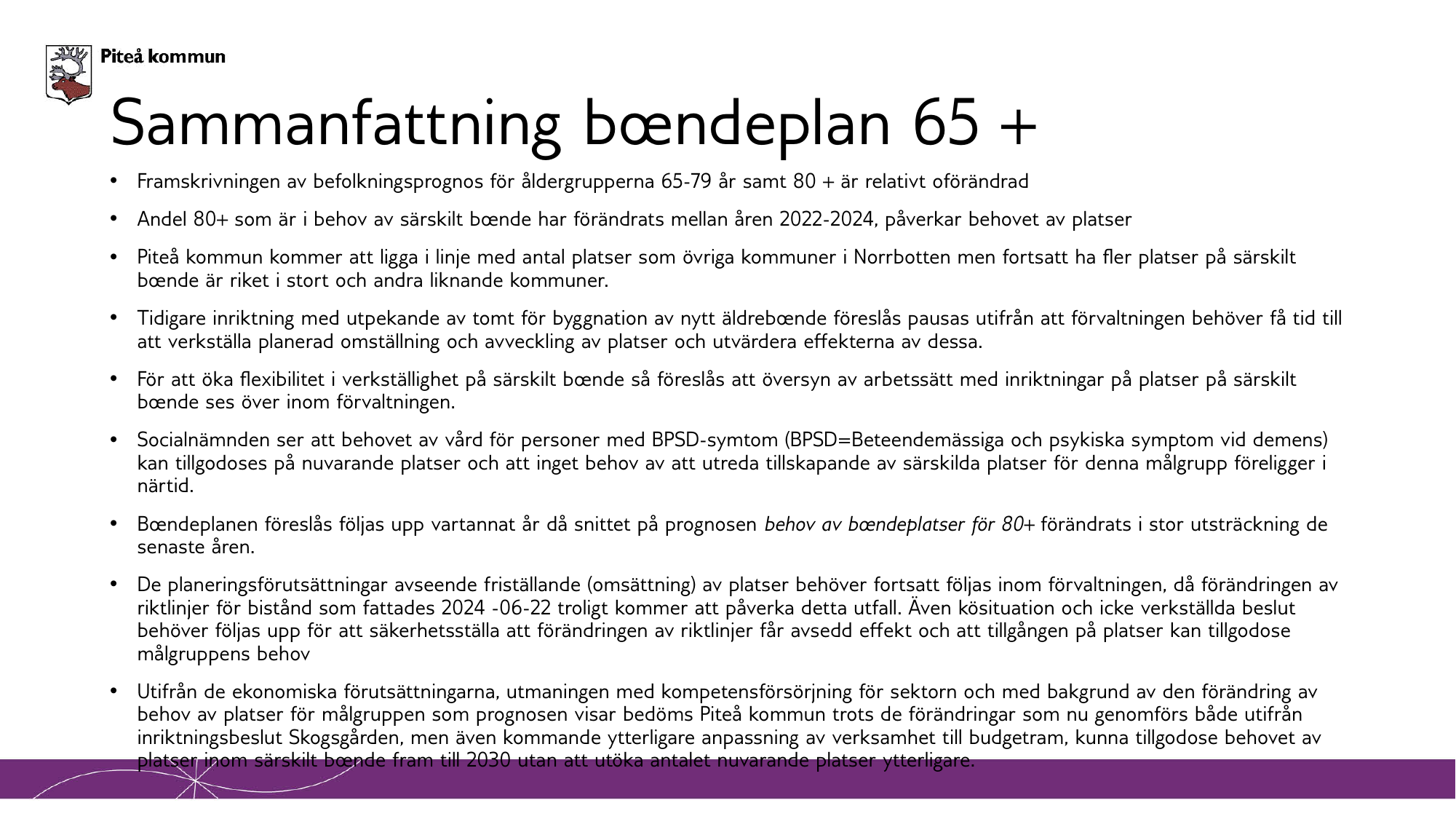

# Sammanfattning boendeplan 65 +
Framskrivningen av befolkningsprognos för åldergrupperna 65-79 år samt 80 + är relativt oförändrad
Andel 80+ som är i behov av särskilt boende har förändrats mellan åren 2022-2024, påverkar behovet av platser
Piteå kommun kommer att ligga i linje med antal platser som övriga kommuner i Norrbotten men fortsatt ha fler platser på särskilt boende är riket i stort och andra liknande kommuner.
Tidigare inriktning med utpekande av tomt för byggnation av nytt äldreboende föreslås pausas utifrån att förvaltningen behöver få tid till att verkställa planerad omställning och avveckling av platser och utvärdera effekterna av dessa.
För att öka flexibilitet i verkställighet på särskilt boende så föreslås att översyn av arbetssätt med inriktningar på platser på särskilt boende ses över inom förvaltningen.
Socialnämnden ser att behovet av vård för personer med BPSD-symtom (BPSD=Beteendemässiga och psykiska symptom vid demens) kan tillgodoses på nuvarande platser och att inget behov av att utreda tillskapande av särskilda platser för denna målgrupp föreligger i närtid.
Boendeplanen föreslås följas upp vartannat år då snittet på prognosen behov av boendeplatser för 80+ förändrats i stor utsträckning de senaste åren.
De planeringsförutsättningar avseende friställande (omsättning) av platser behöver fortsatt följas inom förvaltningen, då förändringen av riktlinjer för bistånd som fattades 2024 -06-22 troligt kommer att påverka detta utfall. Även kösituation och icke verkställda beslut behöver följas upp för att säkerhetsställa att förändringen av riktlinjer får avsedd effekt och att tillgången på platser kan tillgodose målgruppens behov
Utifrån de ekonomiska förutsättningarna, utmaningen med kompetensförsörjning för sektorn och med bakgrund av den förändring av behov av platser för målgruppen som prognosen visar bedöms Piteå kommun trots de förändringar som nu genomförs både utifrån inriktningsbeslut Skogsgården, men även kommande ytterligare anpassning av verksamhet till budgetram, kunna tillgodose behovet av platser inom särskilt boende fram till 2030 utan att utöka antalet nuvarande platser ytterligare.